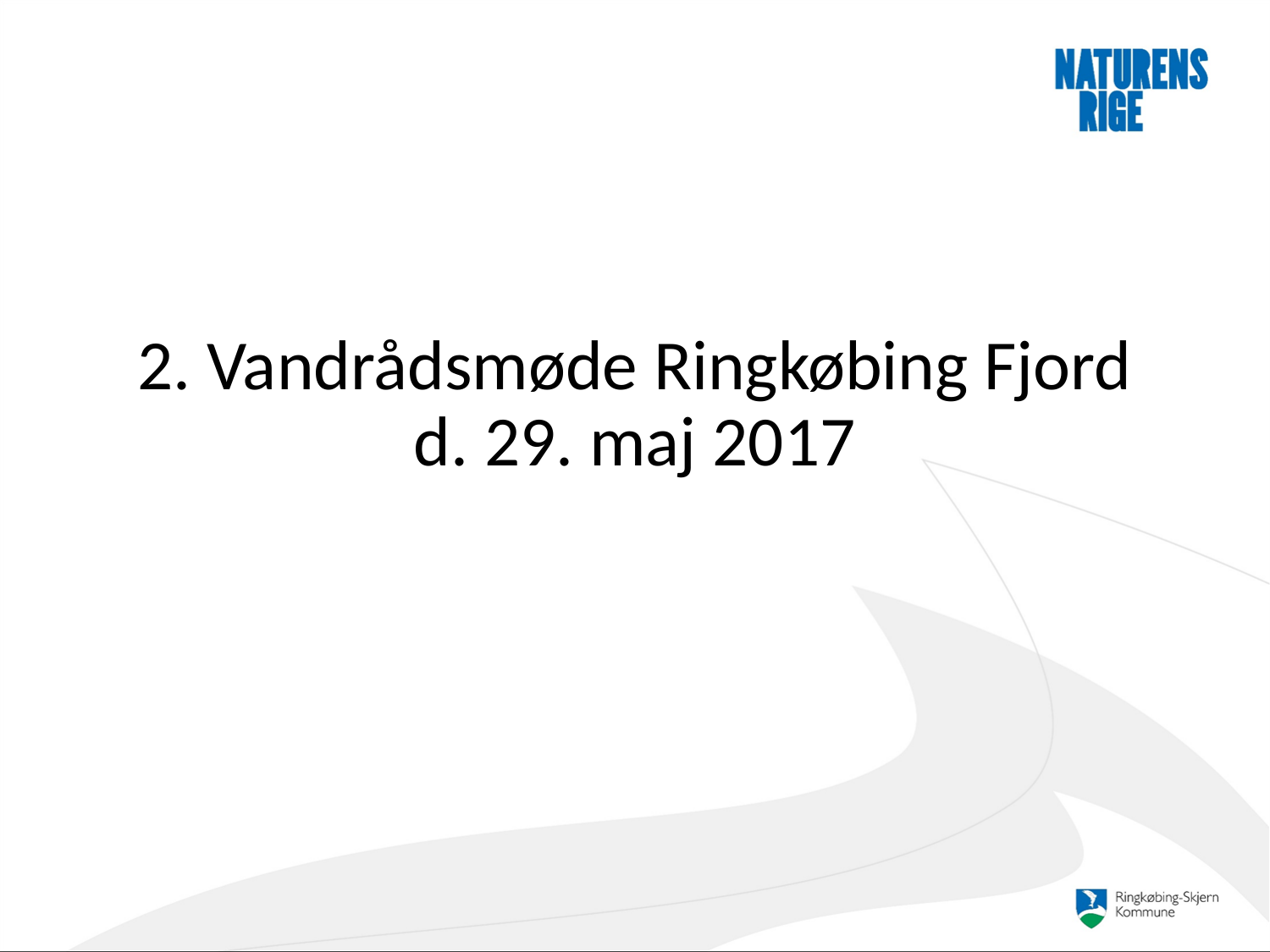

# 2. Vandrådsmøde Ringkøbing Fjord d. 29. maj 2017